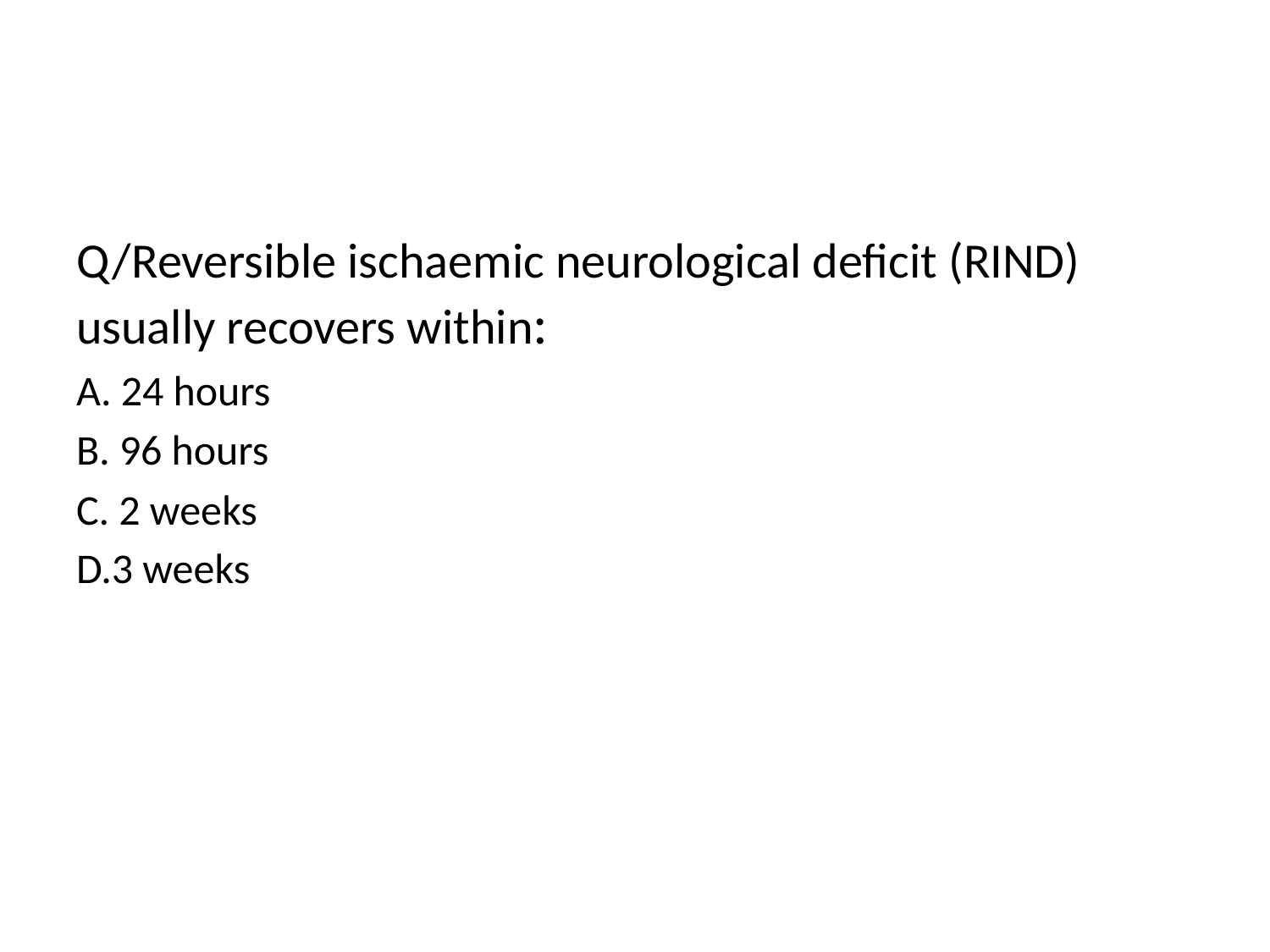

#
Q/Reversible ischaemic neurological deficit (RIND) usually recovers within:
A. 24 hours
B. 96 hours
C. 2 weeks
D.3 weeks